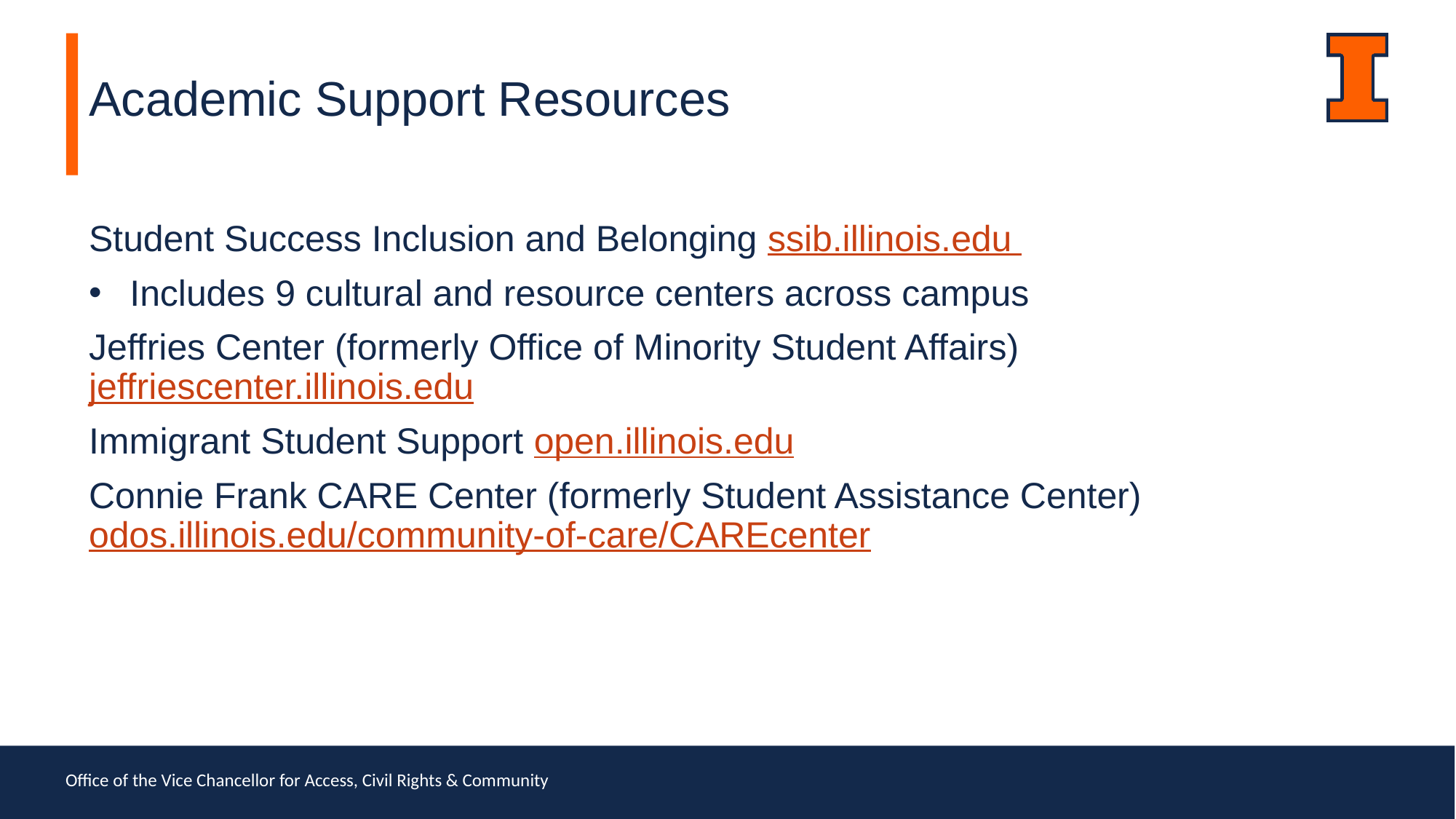

Academic Support Resources
Student Success Inclusion and Belonging ssib.illinois.edu
Includes 9 cultural and resource centers across campus
Jeffries Center (formerly Office of Minority Student Affairs) jeffriescenter.illinois.edu
Immigrant Student Support open.illinois.edu
Connie Frank CARE Center (formerly Student Assistance Center) odos.illinois.edu/community-of-care/CAREcenter

Office of the Vice Chancellor for Access, Civil Rights & Community